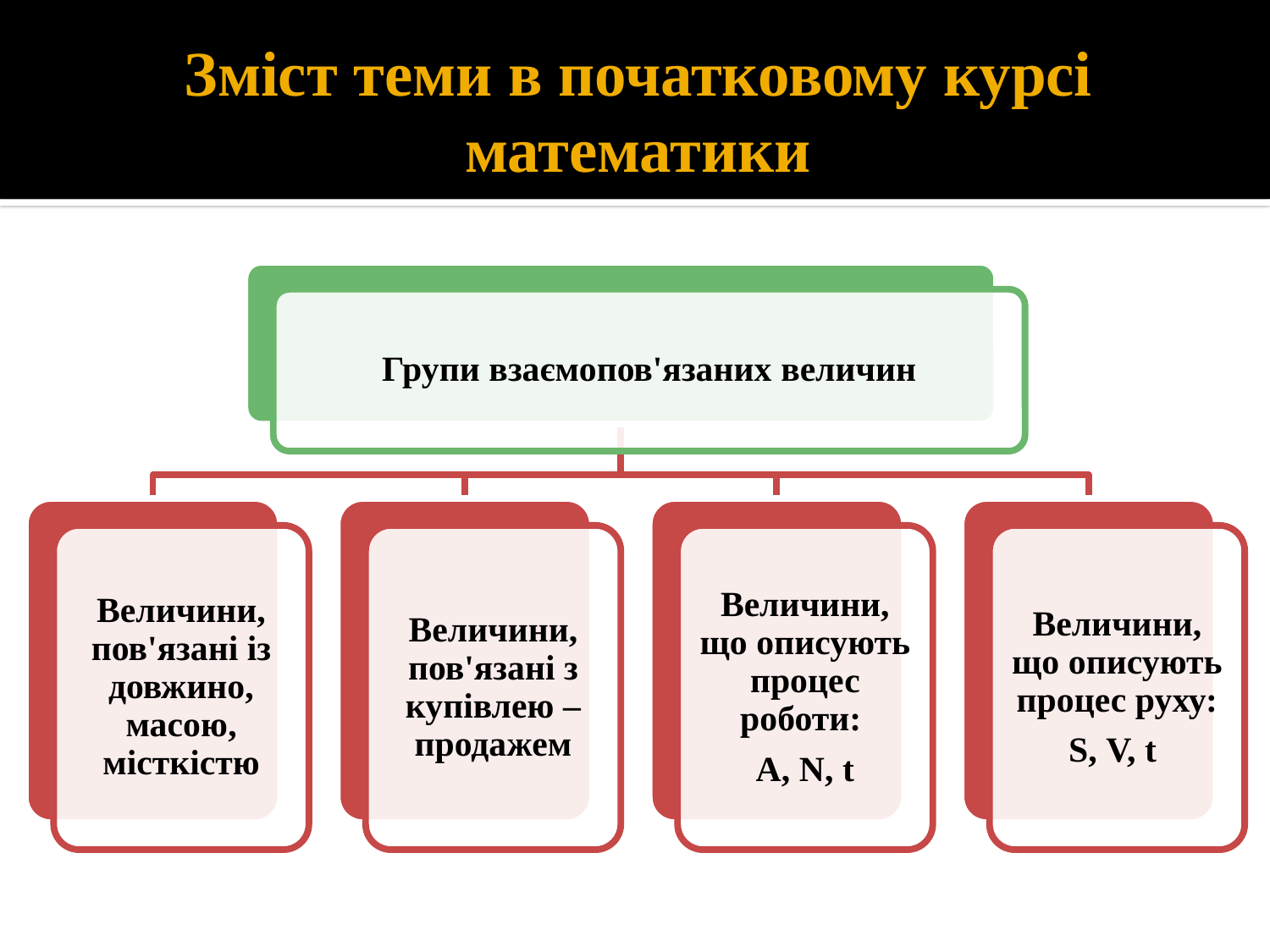

# Зміст теми в початковому курсі математики
Групи взаємопов'язаних величин
Величини, пов'язані із довжино, масою, місткістю
Величини, пов'язані з купівлею – продажем
Величини, що описують процес роботи:
A, N, t
Величини, що описують процес руху:
S, V, t